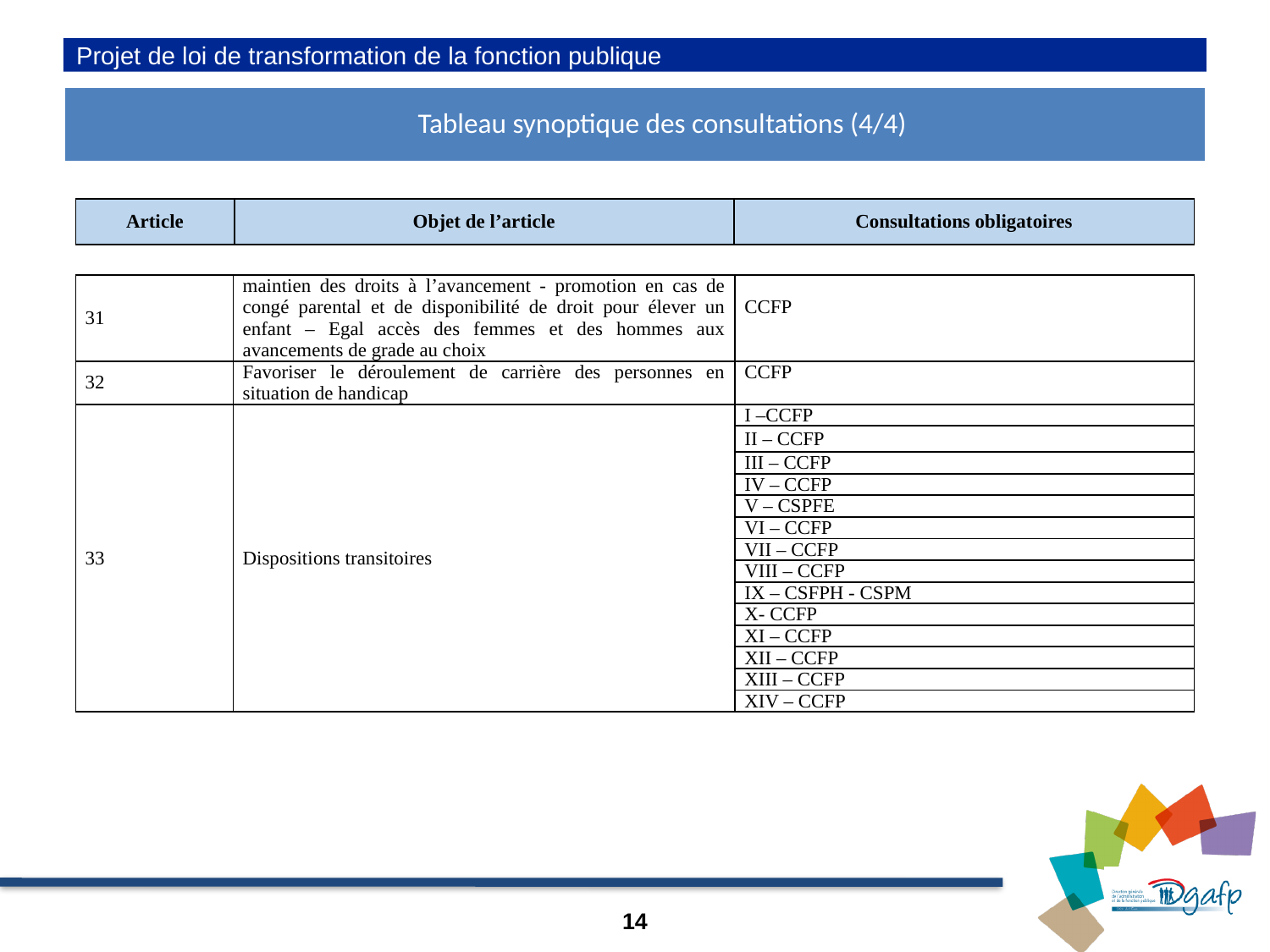

Projet de loi de transformation de la fonction publique

Tableau synoptique des consultations (4/4)
Favoriser la mobilité et accompagner les transitions professionnelles des agents publics
| Article | Objet de l’article | Consultations obligatoires |
| --- | --- | --- |
| 31 | maintien des droits à l’avancement - promotion en cas de congé parental et de disponibilité de droit pour élever un enfant – Egal accès des femmes et des hommes aux avancements de grade au choix | CCFP |
| --- | --- | --- |
| 32 | Favoriser le déroulement de carrière des personnes en situation de handicap | CCFP |
| 33 | Dispositions transitoires | I –CCFP |
|  |  | II – CCFP |
|  |  | III – CCFP |
|  |  | IV – CCFP |
|  |  | V – CSPFE |
|  |  | VI – CCFP |
|  |  | VII – CCFP |
|  |  | VIII – CCFP |
|  |  | IX – CSFPH - CSPM |
|  |  | X- CCFP |
|  |  | XI – CCFP |
|  |  | XII – CCFP |
|  |  | XIII – CCFP |
|  |  | XIV – CCFP |
14